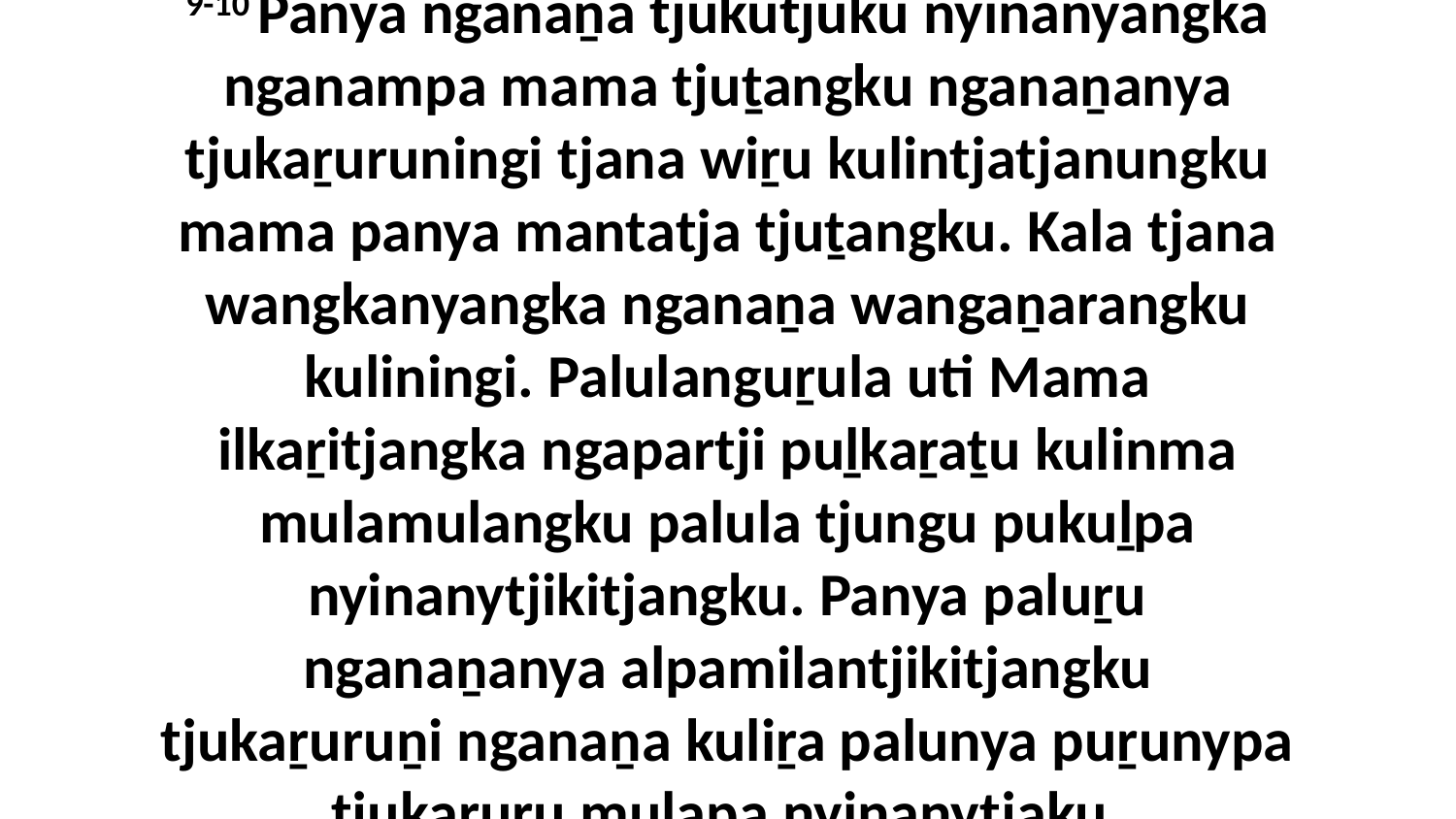

9-10 Panya nganaṉa tjukutjuku nyinanyangka nganampa mama tjuṯangku nganaṉanya tjukaṟuruningi tjana wiṟu kulintjatjanungku mama panya mantatja tjuṯangku. Kala tjana wangkanyangka nganaṉa wangaṉarangku kuliningi. Palulanguṟula uti Mama ilkaṟitjangka ngapartji puḻkaṟaṯu kulinma mulamulangku palula tjungu pukuḻpa nyinanytjikitjangku. Panya paluṟu nganaṉanya alpamilantjikitjangku tjukaṟuruṉi nganaṉa kuliṟa palunya puṟunypa tjukaṟuru mulapa nyinanytjaku.